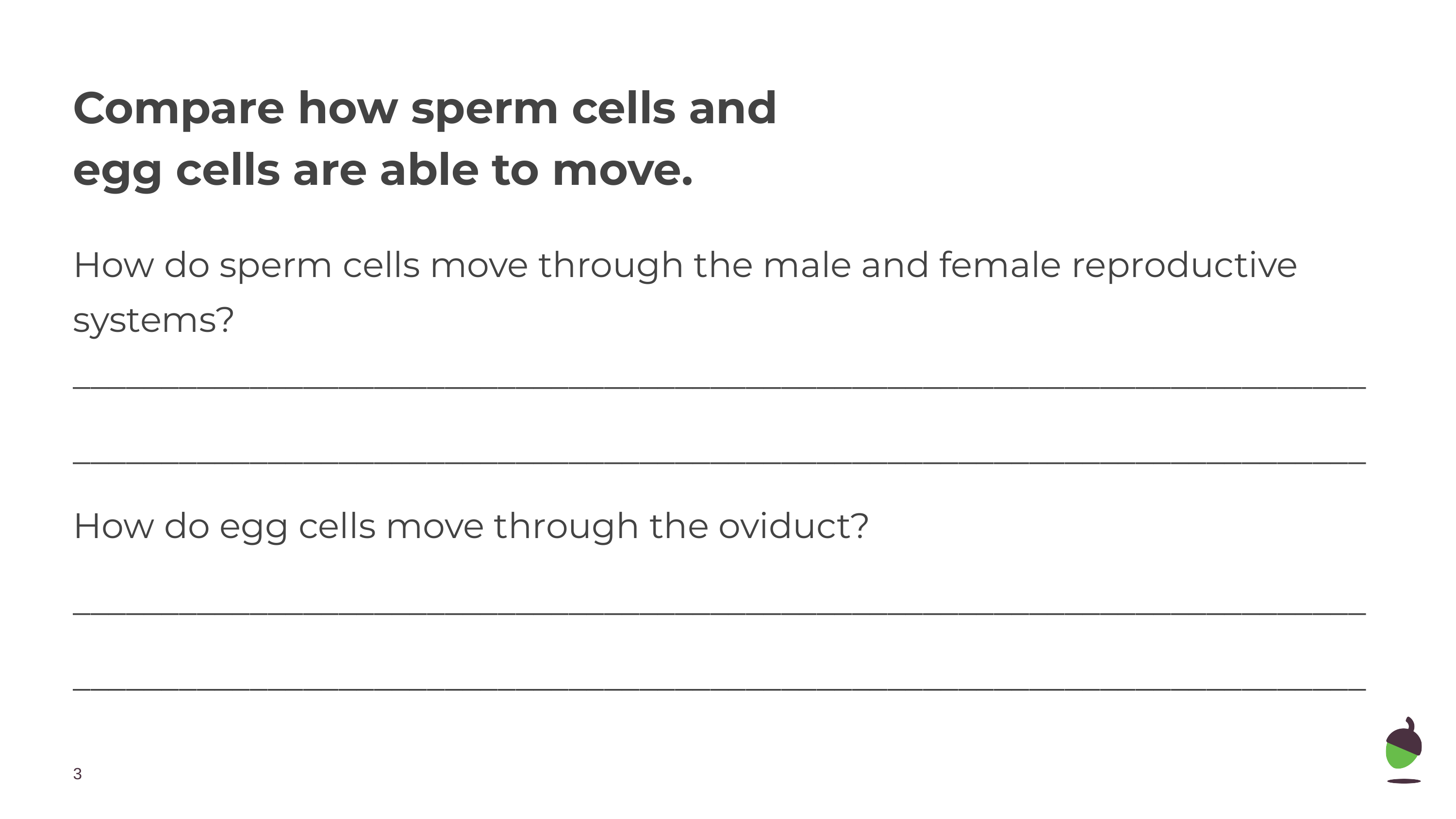

# Compare how sperm cells and egg cells are able to move.
How do sperm cells move through the male and female reproductive systems?	_________________________________________________________________________
_________________________________________________________________________
How do egg cells move through the oviduct?
_________________________________________________________________________
_________________________________________________________________________
3